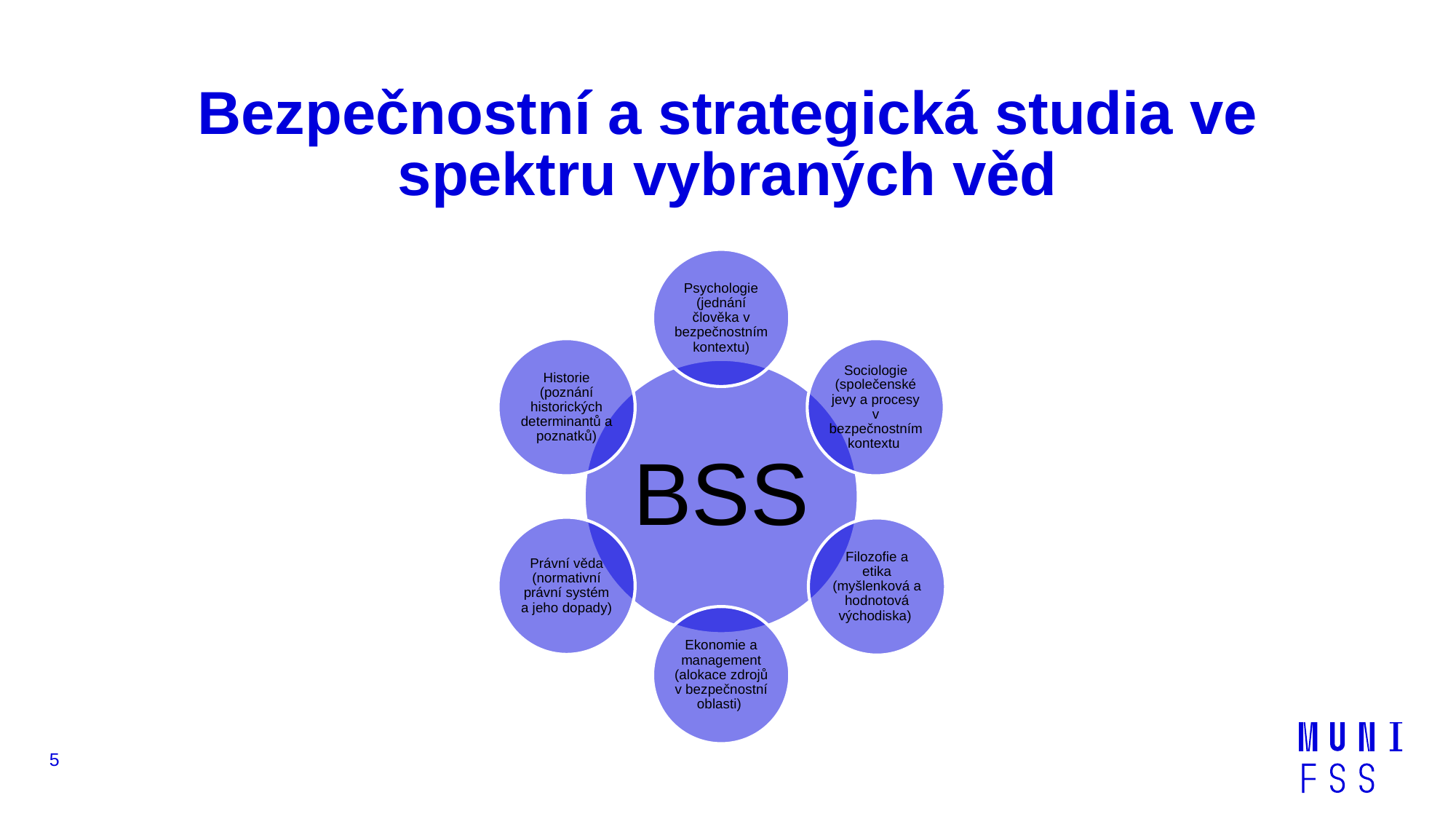

# Bezpečnostní a strategická studia ve spektru vybraných věd
BSS
Psychologie (jednání člověka v bezpečnostním kontextu)
Sociologie (společenské jevy a procesy v bezpečnostním kontextu
Filozofie a etika (myšlenková a hodnotová východiska)
Ekonomie a management (alokace zdrojů v bezpečnostní oblasti)
Právní věda (normativní právní systém a jeho dopady)
Historie (poznání historických determinantů a poznatků)
5